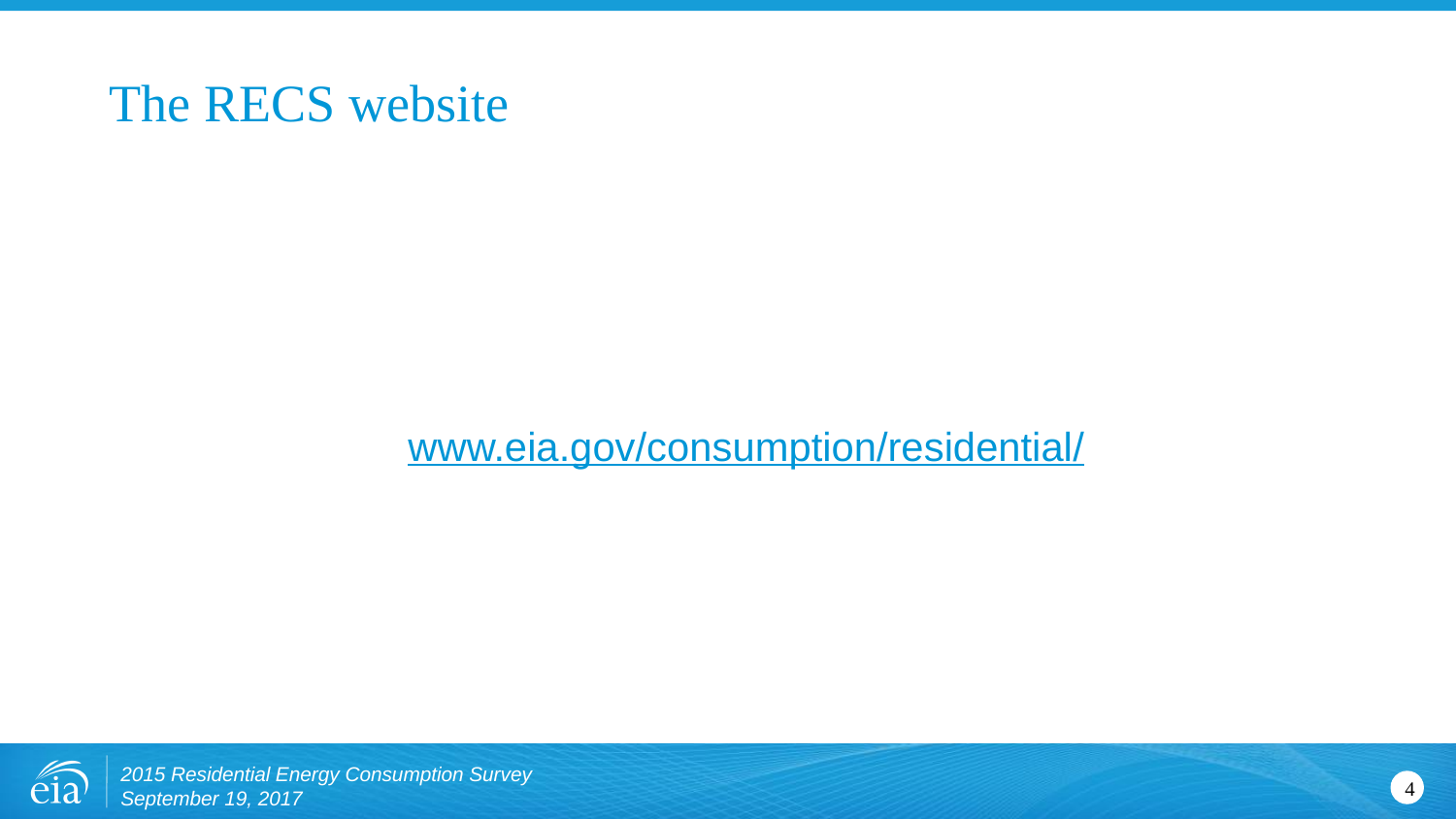

# The RECS website

www.eia.gov/consumption/residential/
2015 Residential Energy Consumption Survey  September 19, 2017
4